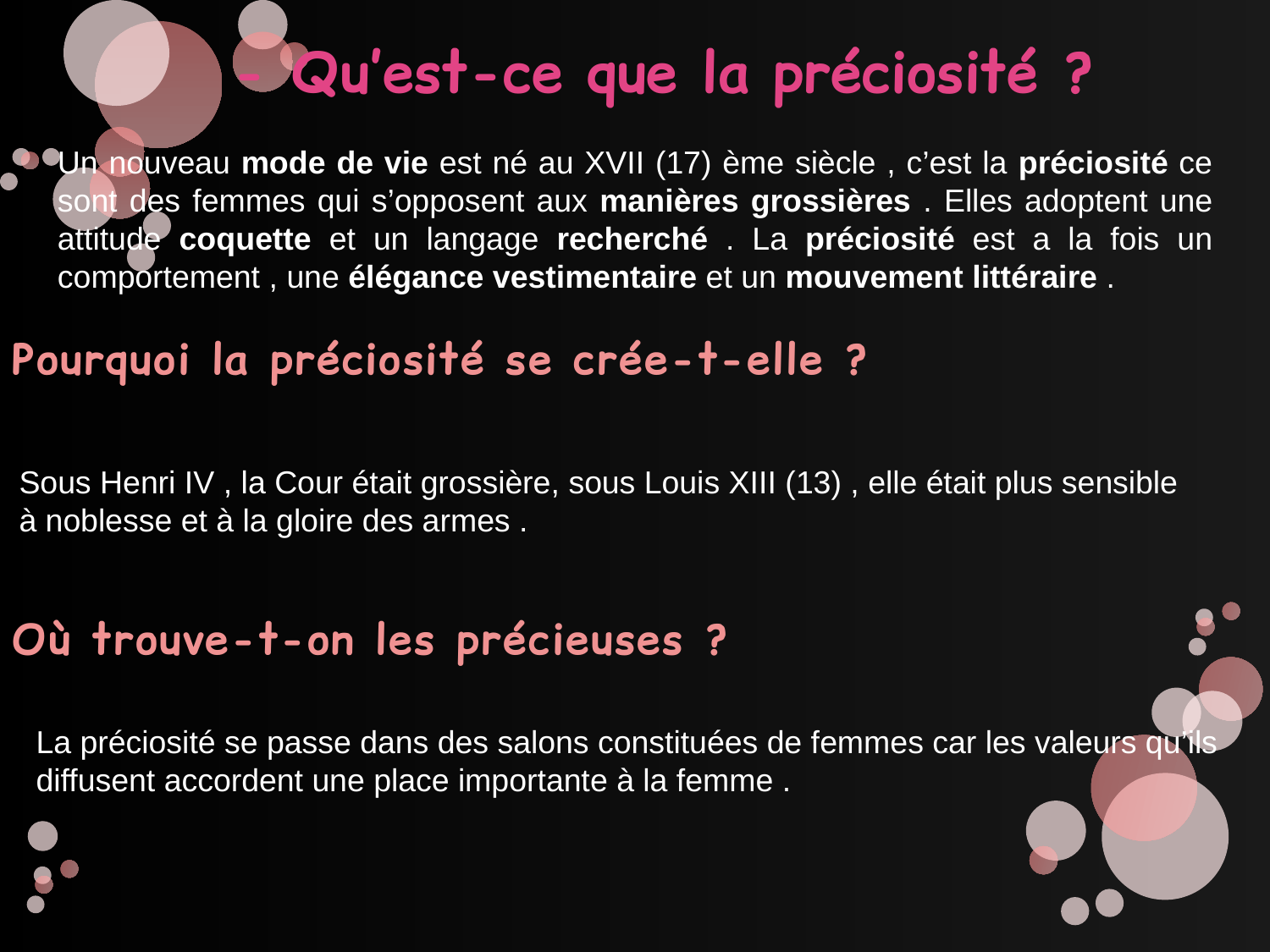

- Qu’est-ce que la préciosité ?
Un nouveau mode de vie est né au XVII (17) ème siècle , c’est la préciosité ce sont des femmes qui s’opposent aux manières grossières . Elles adoptent une attitude coquette et un langage recherché . La préciosité est a la fois un comportement , une élégance vestimentaire et un mouvement littéraire .
Pourquoi la préciosité se crée-t-elle ?
Sous Henri IV , la Cour était grossière, sous Louis XIII (13) , elle était plus sensible
à noblesse et à la gloire des armes .
Où trouve-t-on les précieuses ?
La préciosité se passe dans des salons constituées de femmes car les valeurs qu’ils
diffusent accordent une place importante à la femme .